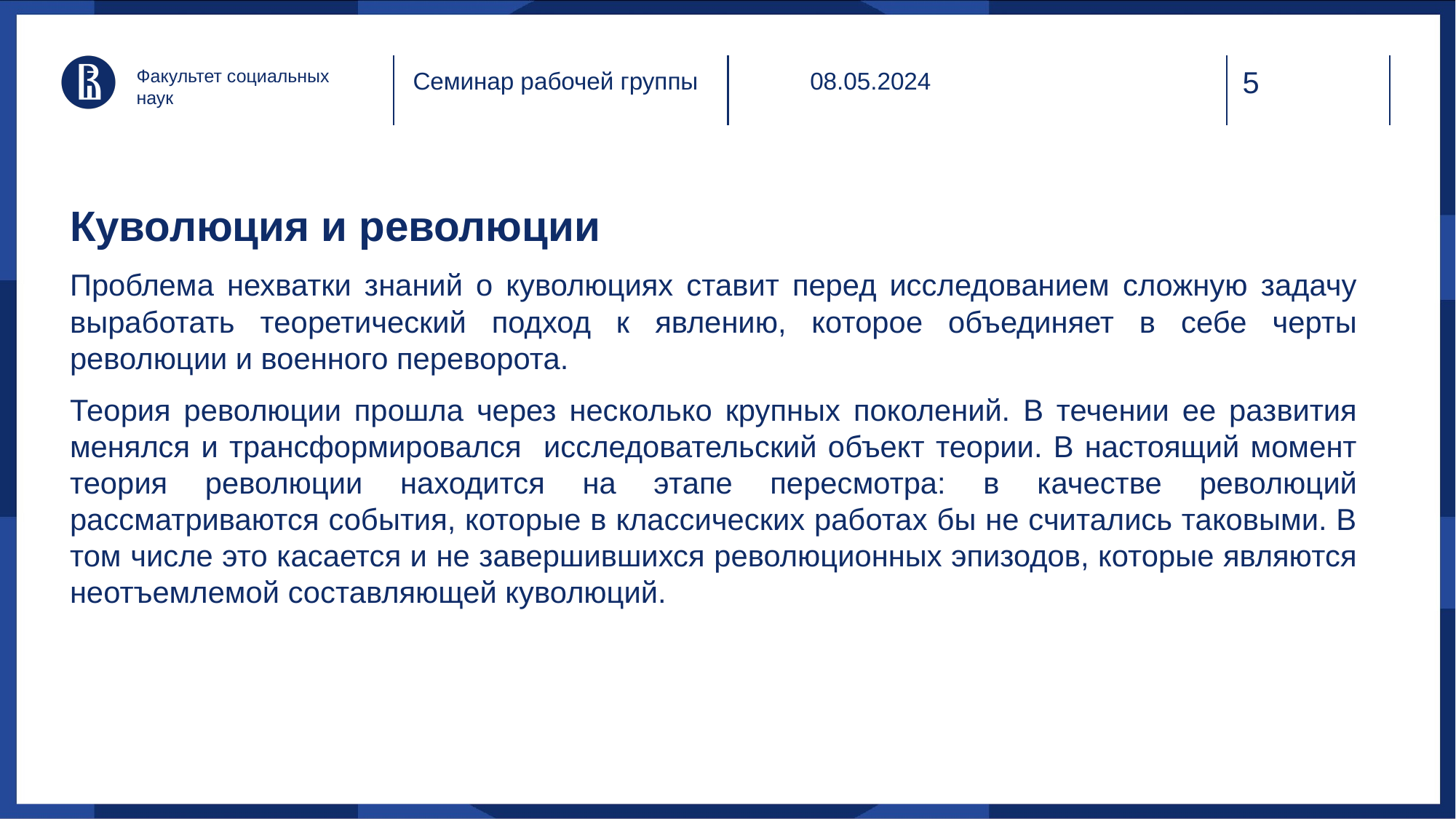

Факультет социальных наук

08.05.2024

Семинар рабочей группы

# Куволюция и революции
Проблема нехватки знаний о куволюциях ставит перед исследованием сложную задачу выработать теоретический подход к явлению, которое объединяет в себе черты революции и военного переворота.
Теория революции прошла через несколько крупных поколений. В течении ее развития менялся и трансформировался  исследовательский объект теории. В настоящий момент теория революции находится на этапе пересмотра: в качестве революций рассматриваются события, которые в классических работах бы не считались таковыми. В том числе это касается и не завершившихся революционных эпизодов, которые являются неотъемлемой составляющей куволюций.